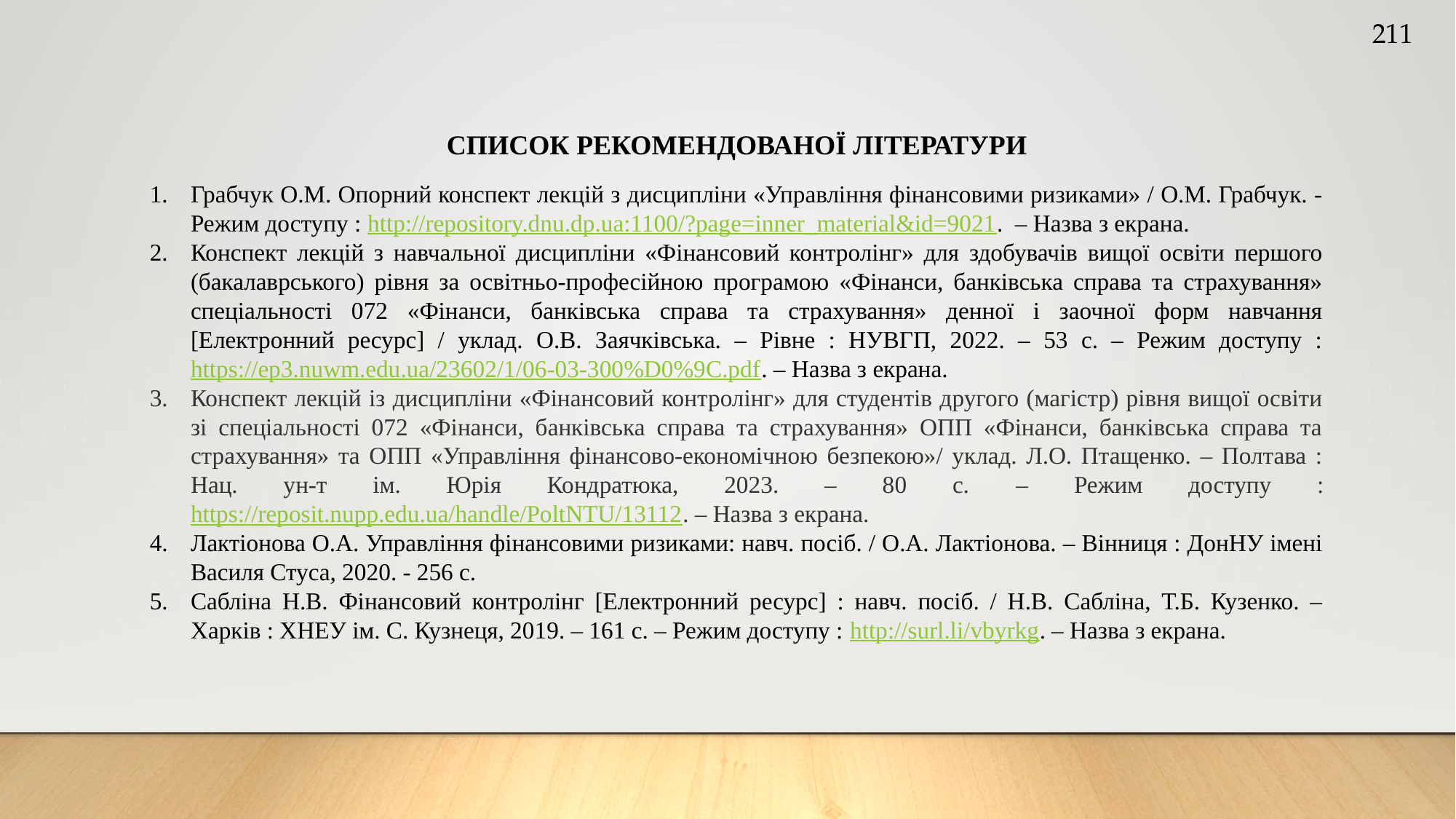

211
СПИСОК РЕКОМЕНДОВАНОЇ ЛІТЕРАТУРИ
Грабчук О.М. Опорний конспект лекцій з дисципліни «Управління фінансовими ризиками» / О.М. Грабчук. - Режим доступу : http://repository.dnu.dp.ua:1100/?page=inner_material&id=9021.  – Назва з екрана.
Конспект лекцій з навчальної дисципліни «Фінансовий контролінг» для здобувачів вищої освіти першого (бакалаврського) рівня за освітньо-професійною програмою «Фінанси, банківська справа та страхування» спеціальності 072 «Фінанси, банківська справа та страхування» денної і заочної форм навчання [Електронний ресурс] / уклад. О.В. Заячківська. – Рівне : НУВГП, 2022. – 53 с. – Режим доступу : https://ep3.nuwm.edu.ua/23602/1/06-03-300%D0%9C.pdf. – Назва з екрана.
Конспект лекцій із дисципліни «Фінансовий контролінг» для студентів другого (магістр) рівня вищої освіти зі спеціальності 072 «Фінанси, банківська справа та страхування» ОПП «Фінанси, банківська справа та страхування» та ОПП «Управління фінансово-економічною безпекою»/ уклад. Л.О. Птащенко. – Полтава : Нац. ун-т ім. Юрія Кондратюка, 2023. – 80 с. – Режим доступу : https://reposit.nupp.edu.ua/handle/PoltNTU/13112. – Назва з екрана.
Лактіонова О.А. Управління фінансовими ризиками: навч. посіб. / О.А. Лактіонова. – Вінниця : ДонНУ імені Василя Стуса, 2020. - 256 с.
Сабліна Н.В. Фінансовий контролінг [Електронний ресурс] : навч. посіб. / Н.В. Сабліна, Т.Б. Кузенко. – Харків : ХНЕУ ім. С. Кузнеця, 2019. – 161 с. – Режим доступу : http://surl.li/vbyrkg. – Назва з екрана.